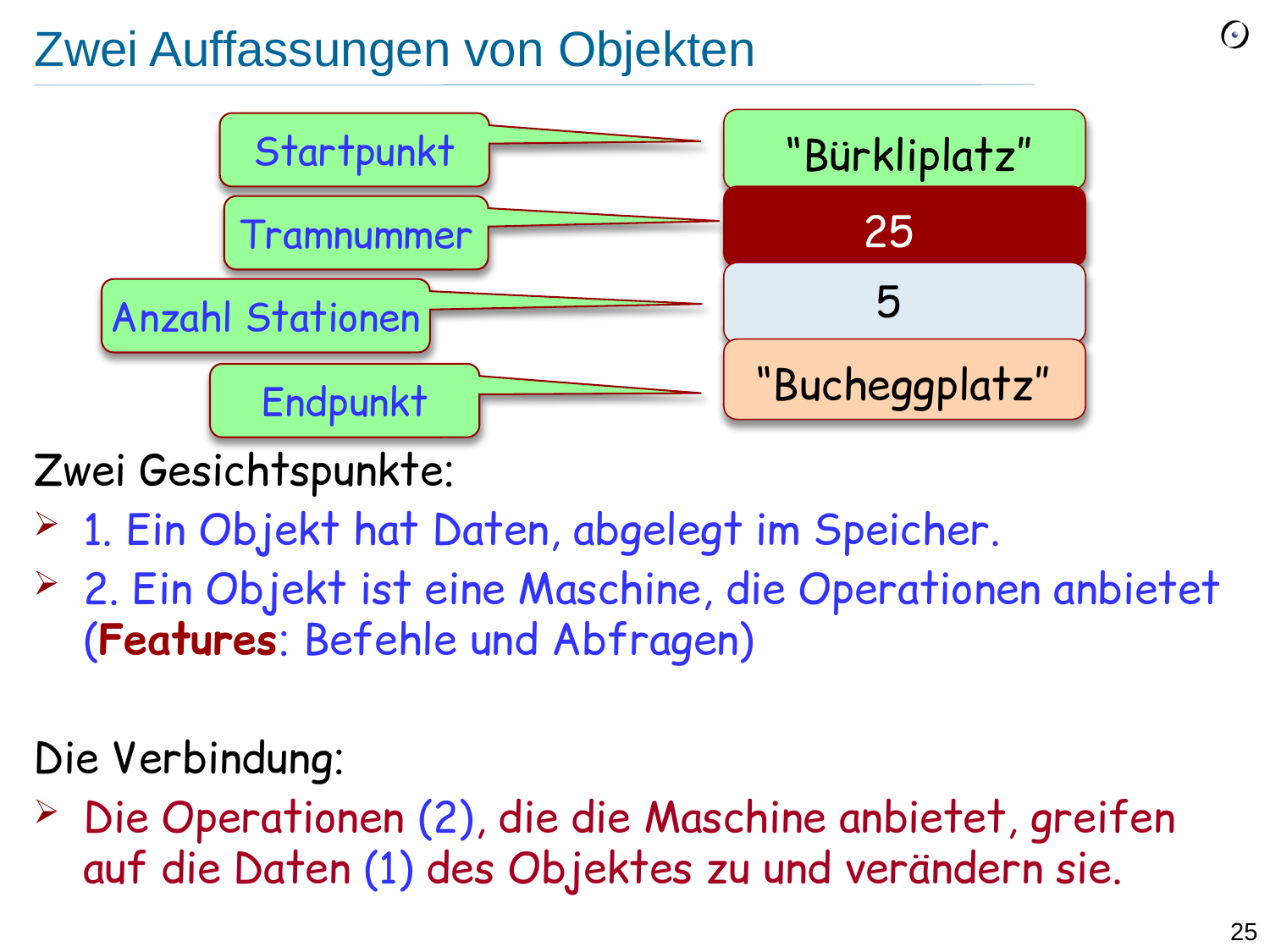

# Zwei Auffassungen von Objekten

Startpunkt
“Bürkliplatz”

Tramnummer
25

5
Anzahl Stationen

“Bucheggplatz”
Endpunkt
Zwei Gesichtspunkte:
1. Ein Objekt hat Daten, abgelegt im Speicher.
2. Ein Objekt ist eine Maschine, die Operationen anbietet (Features: Befehle und Abfragen)

Die Verbindung:
Die Operationen (2), die die Maschine anbietet, greifen auf die Daten (1) des Objektes zu und verändern sie.